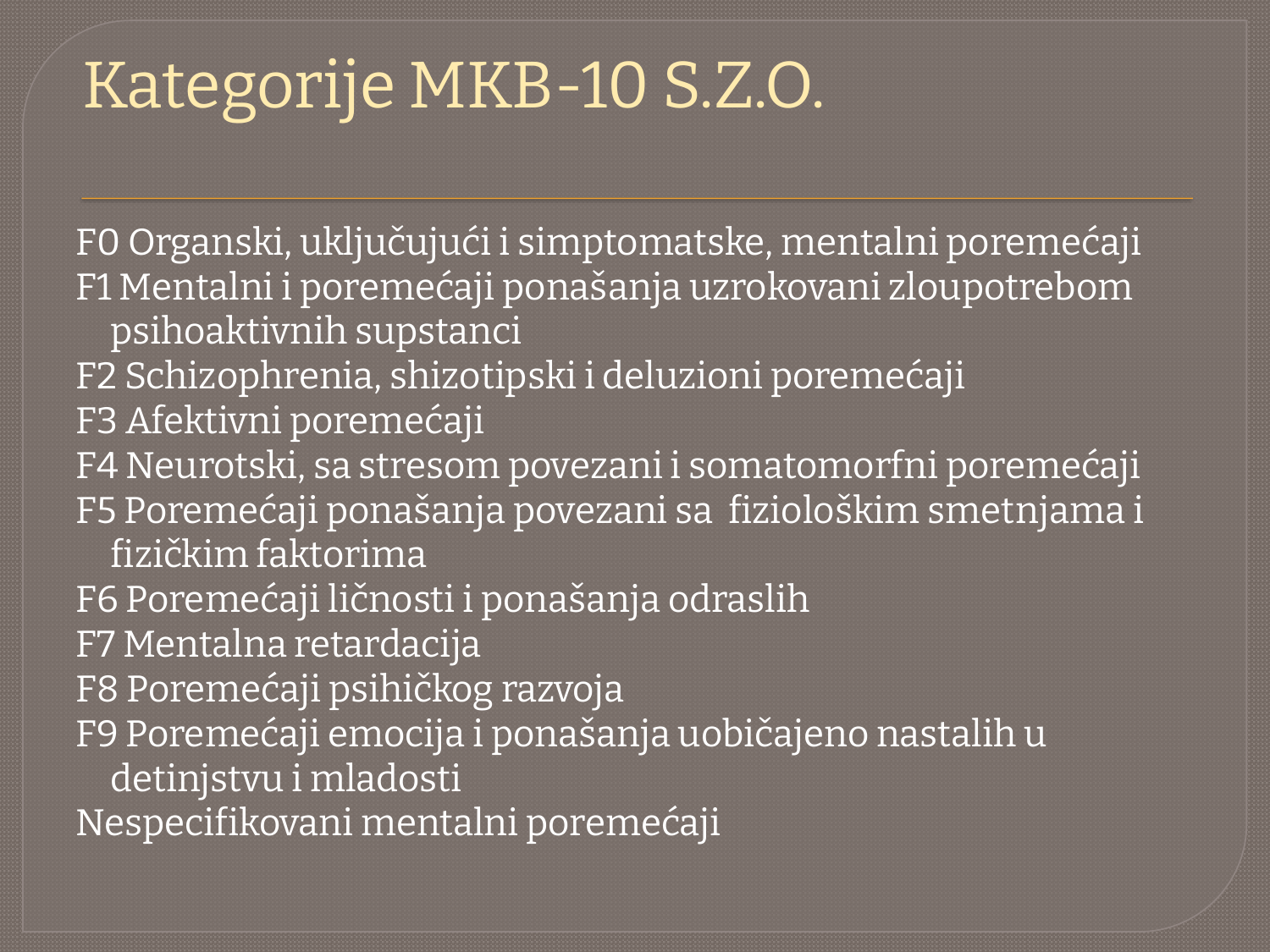

# Kategorije MKB-10 S.Z.O.
F0 Organski, uključujući i simptomatske, mentalni poremećaji
F1 Mentalni i poremećaji ponašanja uzrokovani zloupotrebom psihoaktivnih supstanci
F2 Schizophrenia, shizotipski i deluzioni poremećaji
F3 Afektivni poremećaji
F4 Neurotski, sa stresom povezani i somatomorfni poremećaji
F5 Poremećaji ponašanja povezani sa  fiziološkim smetnjama i fizičkim faktorima
F6 Poremećaji ličnosti i ponašanja odraslih
F7 Mentalna retardacija
F8 Poremećaji psihičkog razvoja
F9 Poremećaji emocija i ponašanja uobičajeno nastalih u detinjstvu i mladosti
Nespecifikovani mentalni poremećaji